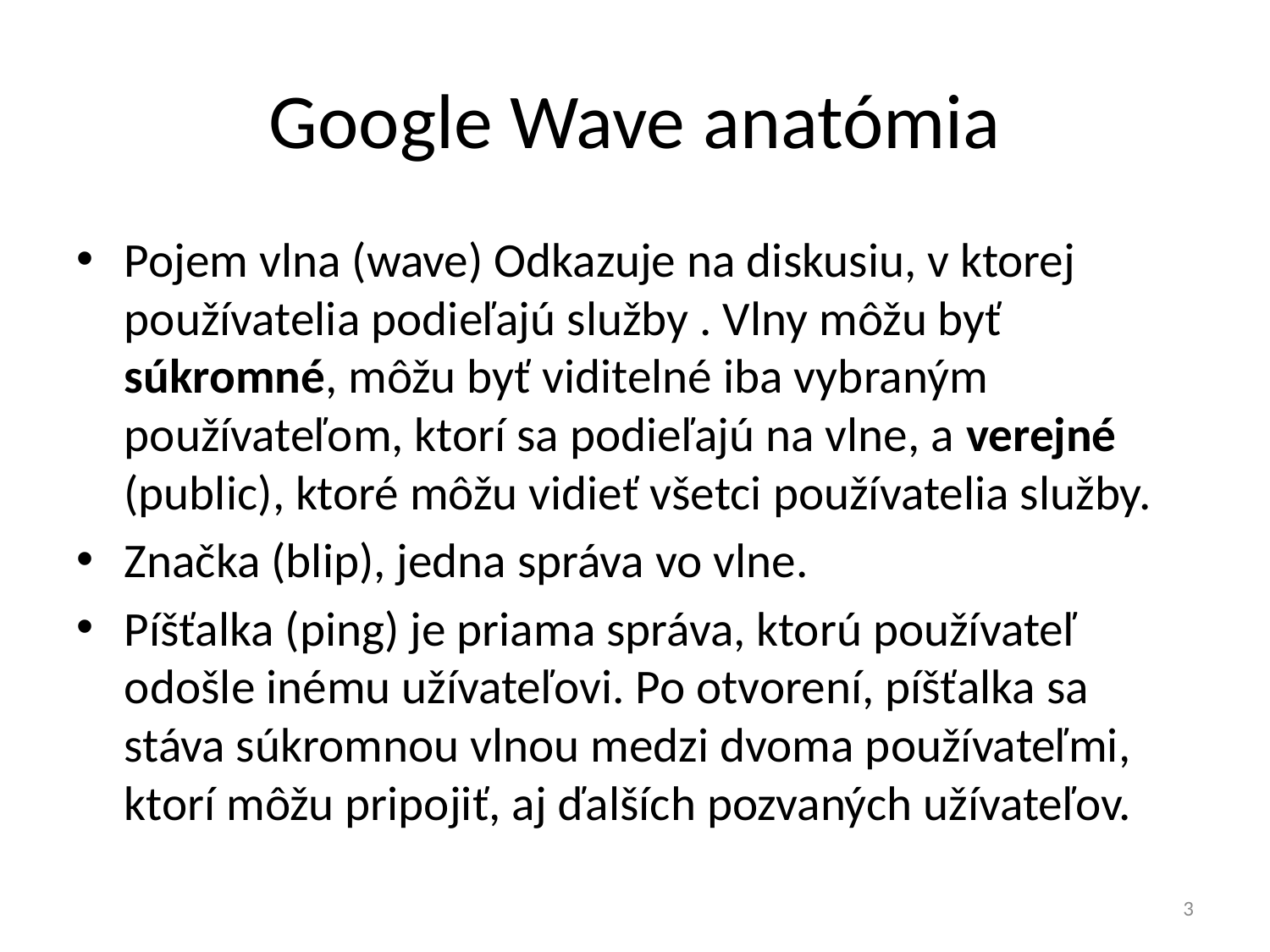

# Google Wave anatómia
Pojem vlna (wave) Odkazuje na diskusiu, v ktorej používatelia podieľajú služby . Vlny môžu byť súkromné, môžu byť viditelné iba vybraným používateľom, ktorí sa podieľajú na vlne, a verejné (public), ktoré môžu vidieť všetci používatelia služby.
Značka (blip), jedna správa vo vlne.
Píšťalka (ping) je priama správa, ktorú používateľ odošle inému užívateľovi. Po otvorení, píšťalka sa stáva súkromnou vlnou medzi dvoma používateľmi, ktorí môžu pripojiť, aj ďalších pozvaných užívateľov.
3